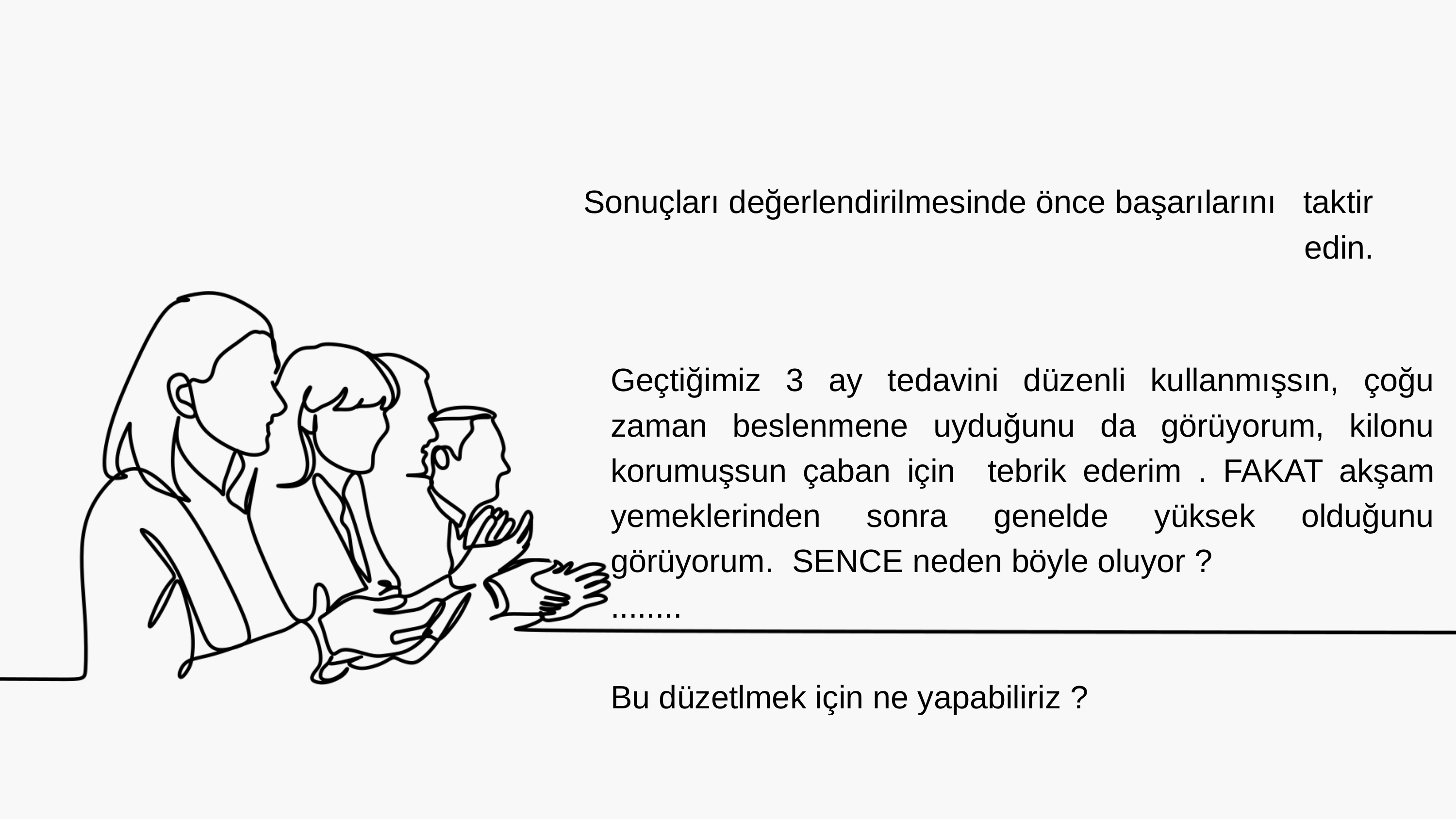

Sonuçları değerlendirilmesinde önce başarılarını   taktir edin.

Geçtiğimiz 3 ay tedavini düzenli kullanmışsın, çoğu zaman beslenmene uyduğunu da görüyorum, kilonu korumuşsun çaban için  tebrik ederim . FAKAT akşam yemeklerinden sonra genelde yüksek olduğunu görüyorum.  SENCE neden böyle oluyor ?
........

Bu düzetlmek için ne yapabiliriz ?